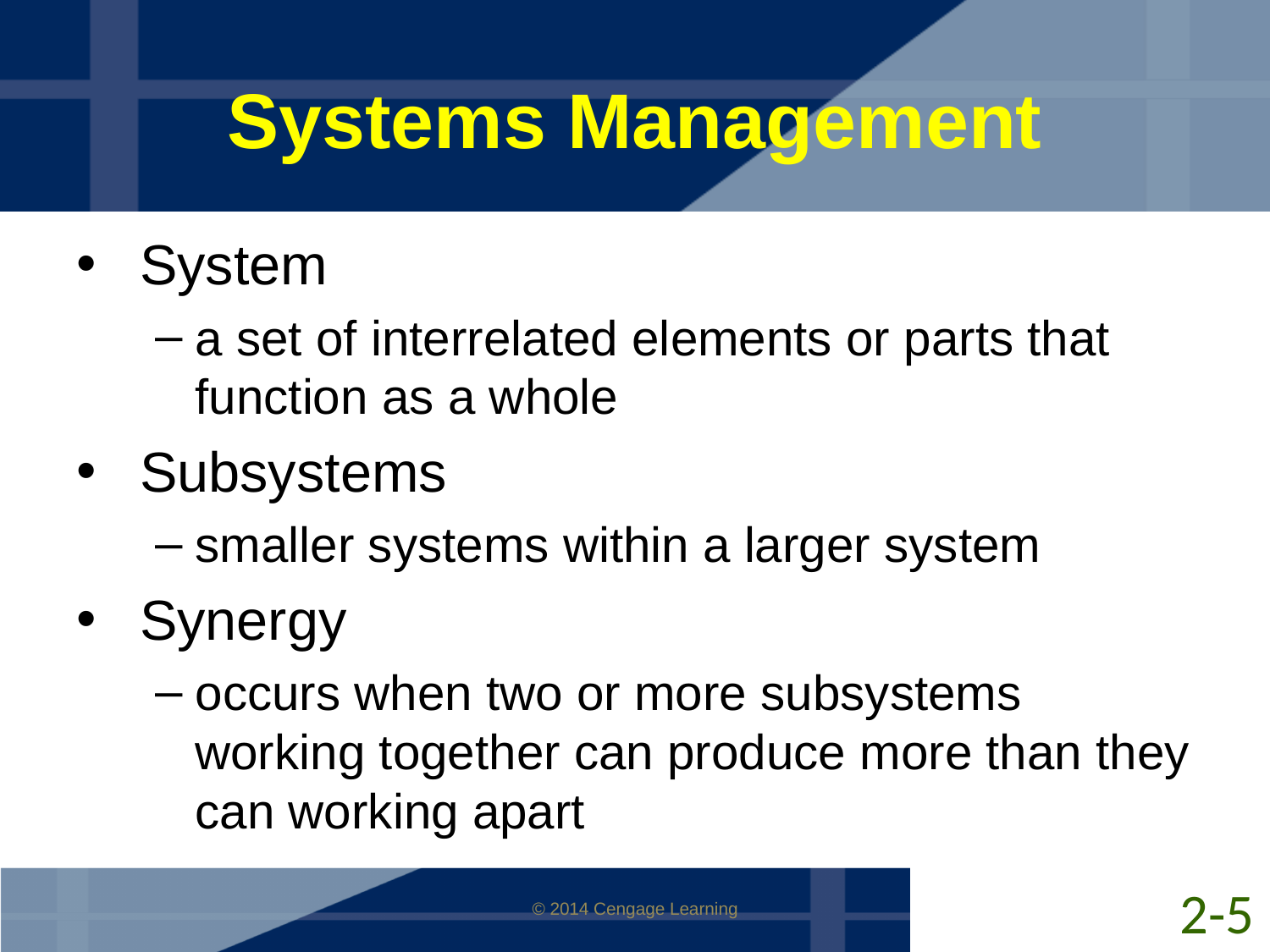

# Systems Management
System
a set of interrelated elements or parts that function as a whole
Subsystems
smaller systems within a larger system
Synergy
occurs when two or more subsystems working together can produce more than they can working apart
2-5
© 2014 Cengage Learning